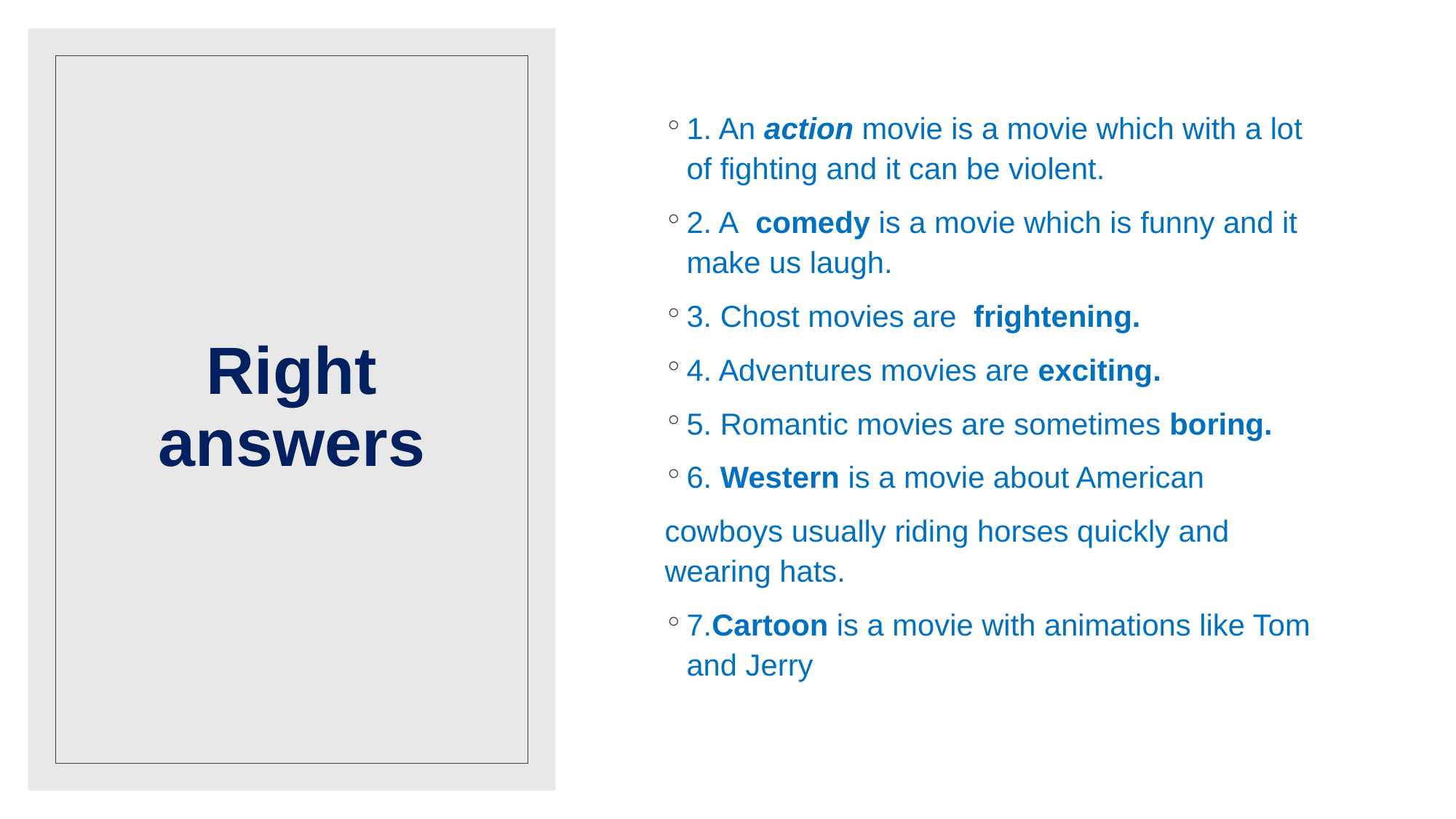

1. An action movie is a movie which with a lot of fighting and it can be violent.
2. A  comedy is a movie which is funny and it make us laugh.
3. Chost movies are  frightening.
4. Adventures movies are exciting.
5. Romantic movies are sometimes boring.
6. Western is a movie about American
cowboys usually riding horses quickly and wearing hats.
7.Cartoon is a movie with animations like Tom and Jerry
# Right answers